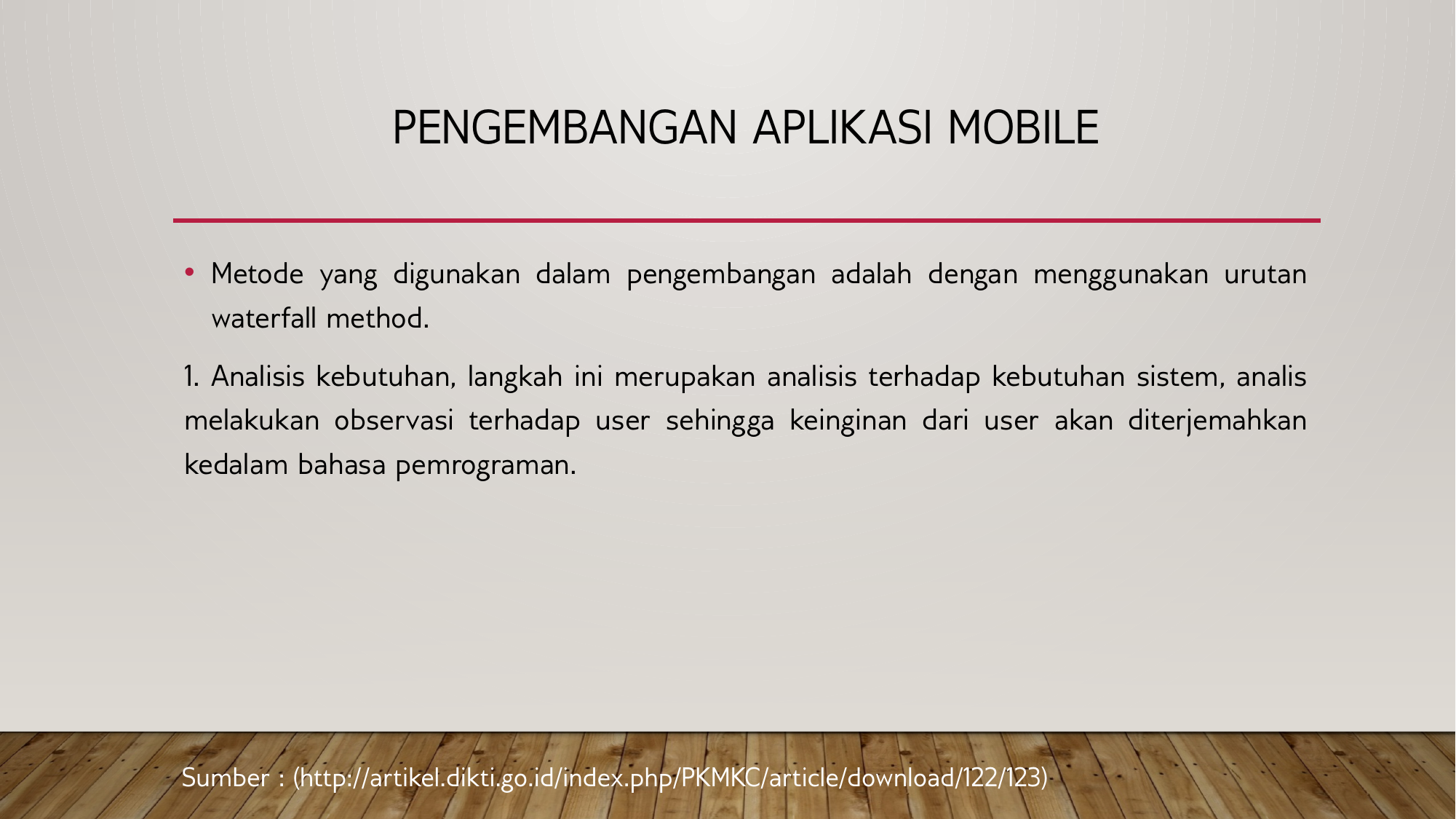

# Pengembangan aplikasi mobile
Metode yang digunakan dalam pengembangan adalah dengan menggunakan urutan waterfall method.
1. Analisis kebutuhan, langkah ini merupakan analisis terhadap kebutuhan sistem, analis melakukan observasi terhadap user sehingga keinginan dari user akan diterjemahkan kedalam bahasa pemrograman.
Sumber : (http://artikel.dikti.go.id/index.php/PKMKC/article/download/122/123)